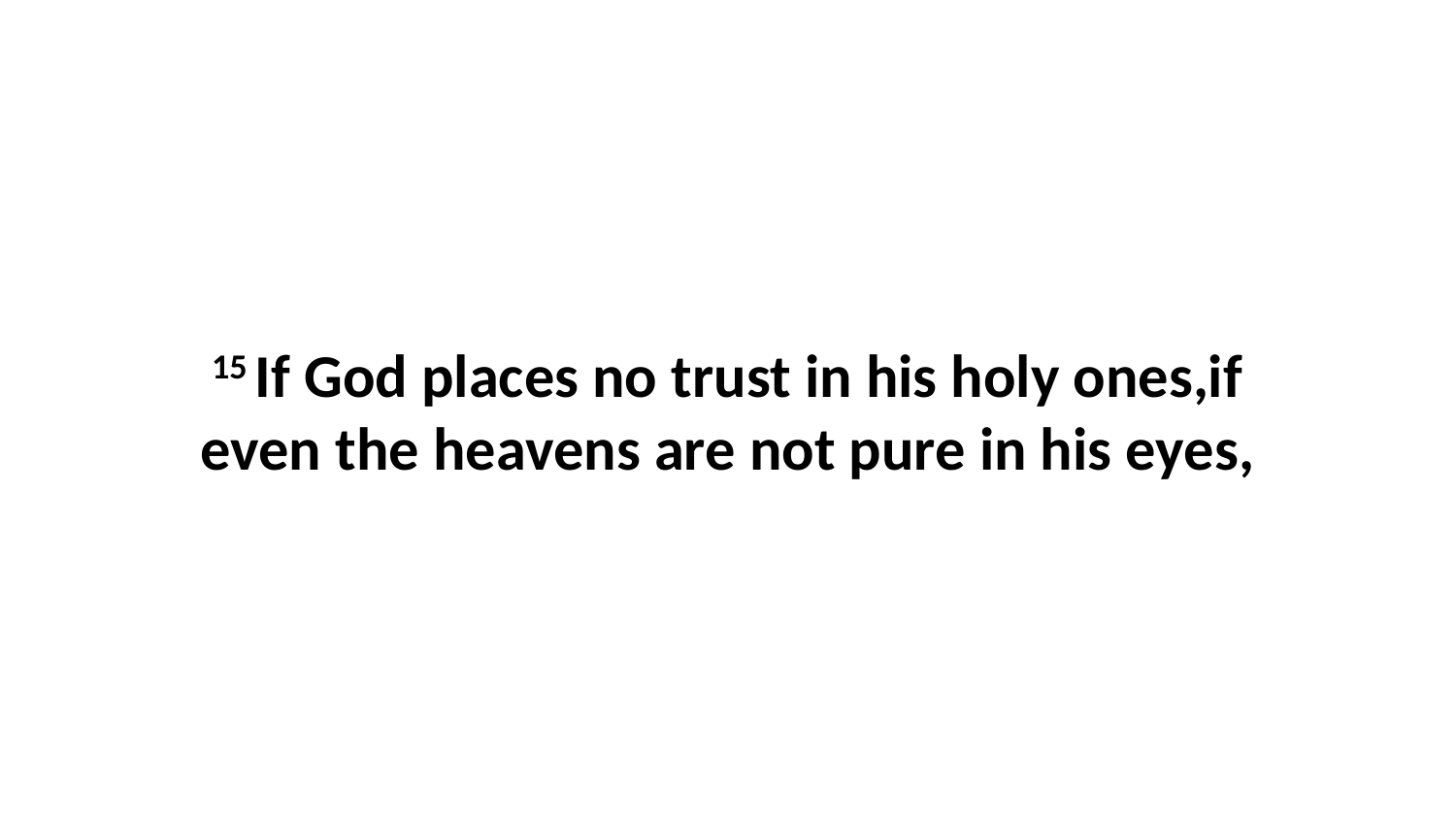

15 If God places no trust in his holy ones,if even the heavens are not pure in his eyes,